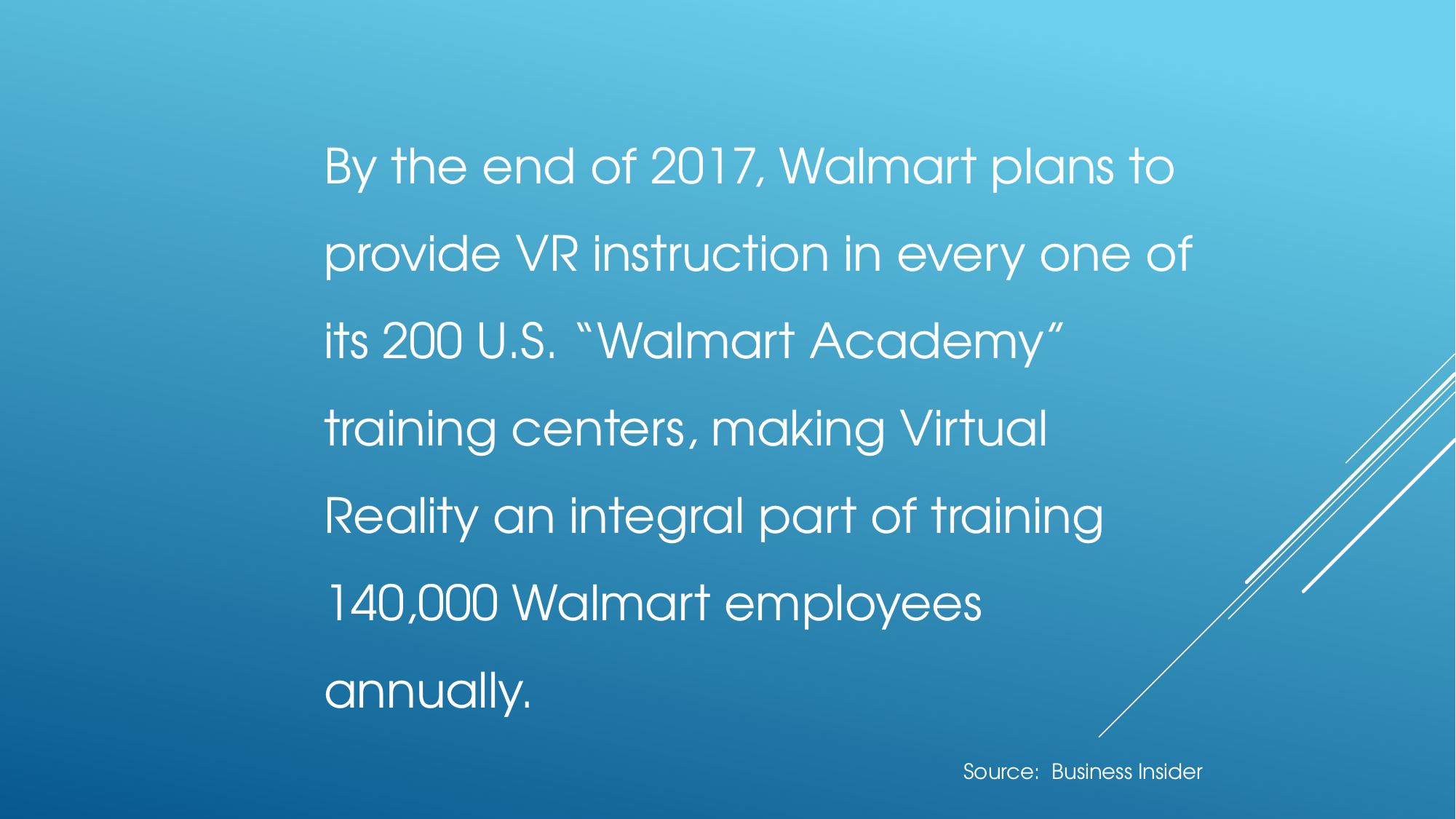

By the end of 2017, Walmart plans to provide VR instruction in every one of its 200 U.S. “Walmart Academy” training centers, making Virtual Reality an integral part of training 140,000 Walmart employees annually.
Source:  Business Insider